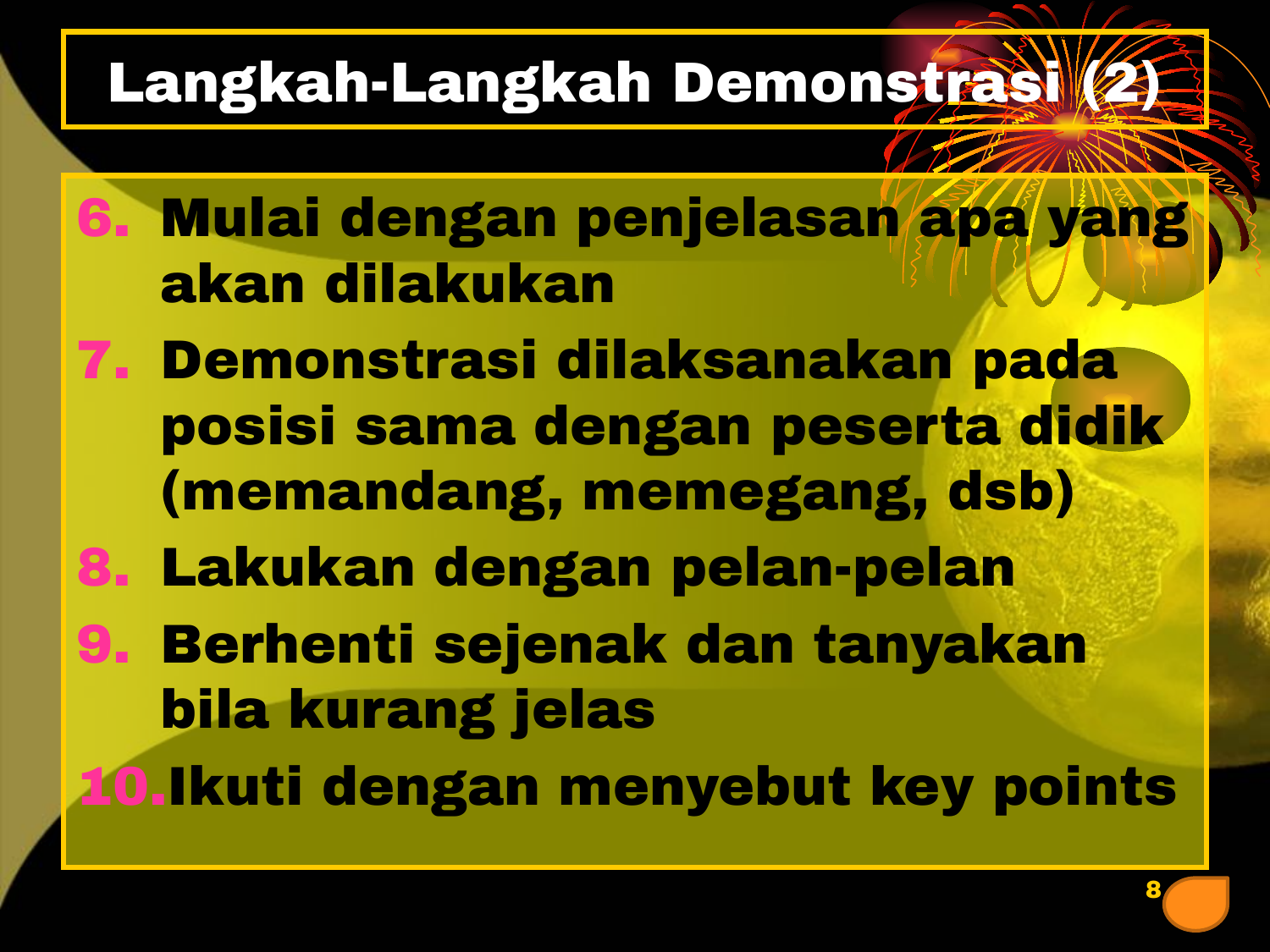

# Langkah-Langkah Demonstrasi (2)
Mulai dengan penjelasan apa yang akan dilakukan
Demonstrasi dilaksanakan pada posisi sama dengan peserta didik (memandang, memegang, dsb)
Lakukan dengan pelan-pelan
Berhenti sejenak dan tanyakan bila kurang jelas
Ikuti dengan menyebut key points
8